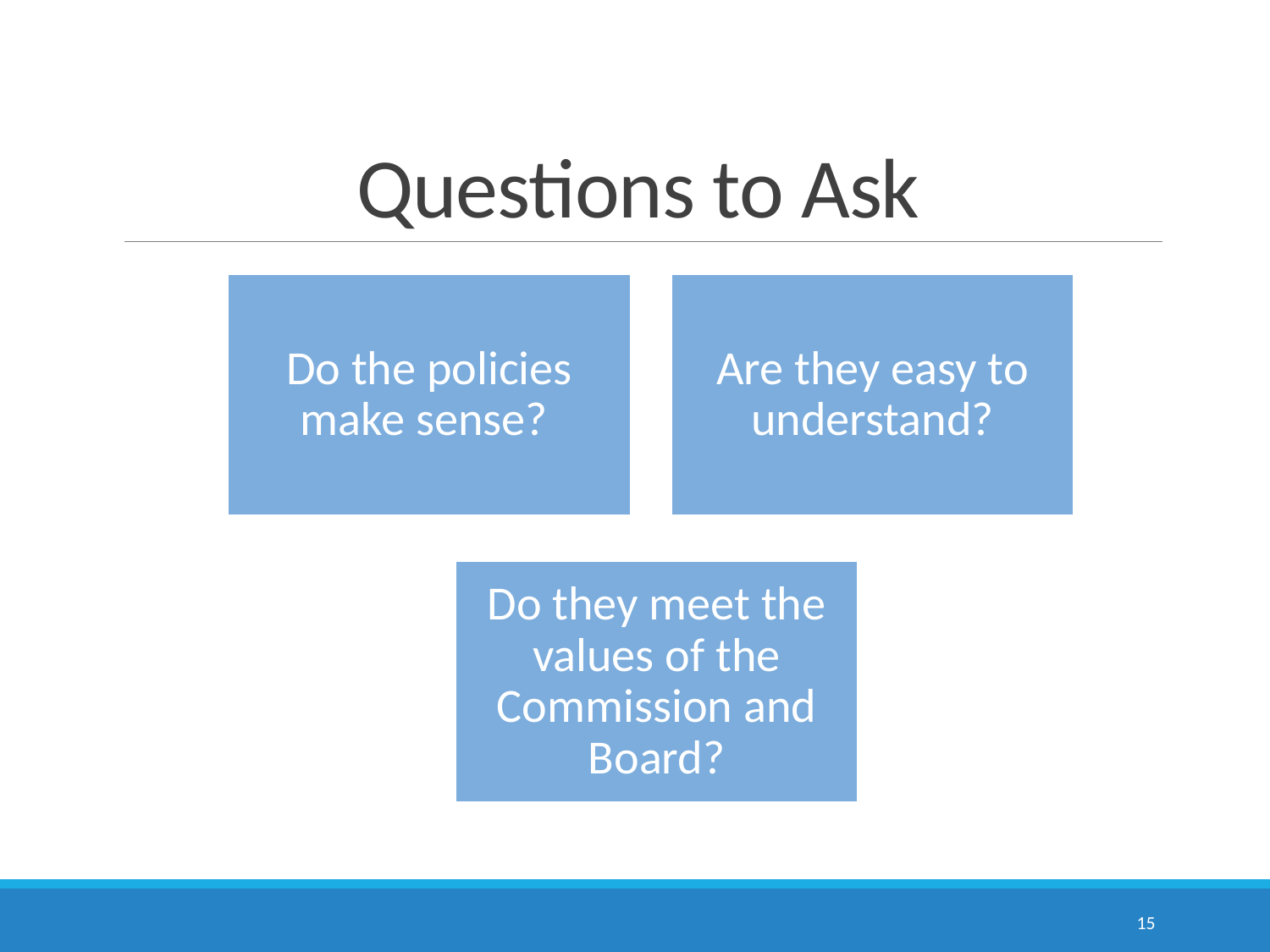

# Questions to Ask
Do the policies make sense?

Are they easy to understand?

Do they meet the values of the Commission and Board?
15